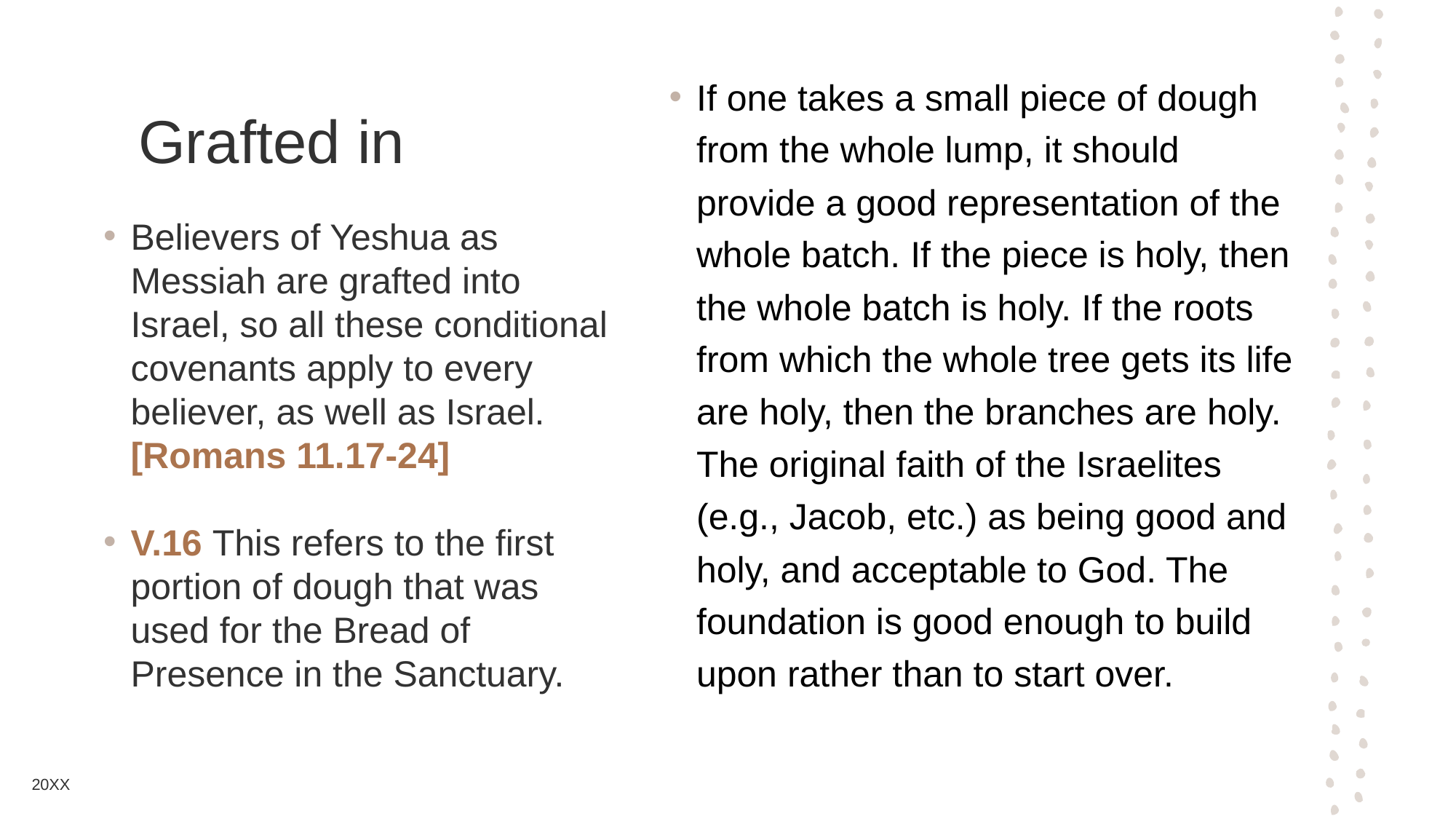

# Grafted in
If one takes a small piece of dough from the whole lump, it should provide a good representation of the whole batch. If the piece is holy, then the whole batch is holy. If the roots from which the whole tree gets its life are holy, then the branches are holy. The original faith of the Israelites (e.g., Jacob, etc.) as being good and holy, and acceptable to God. The foundation is good enough to build upon rather than to start over.
Believers of Yeshua as Messiah are grafted into Israel, so all these conditional covenants apply to every believer, as well as Israel. [Romans 11.17-24]

V.16 This refers to the first portion of dough that was used for the Bread of Presence in the Sanctuary.
20XX